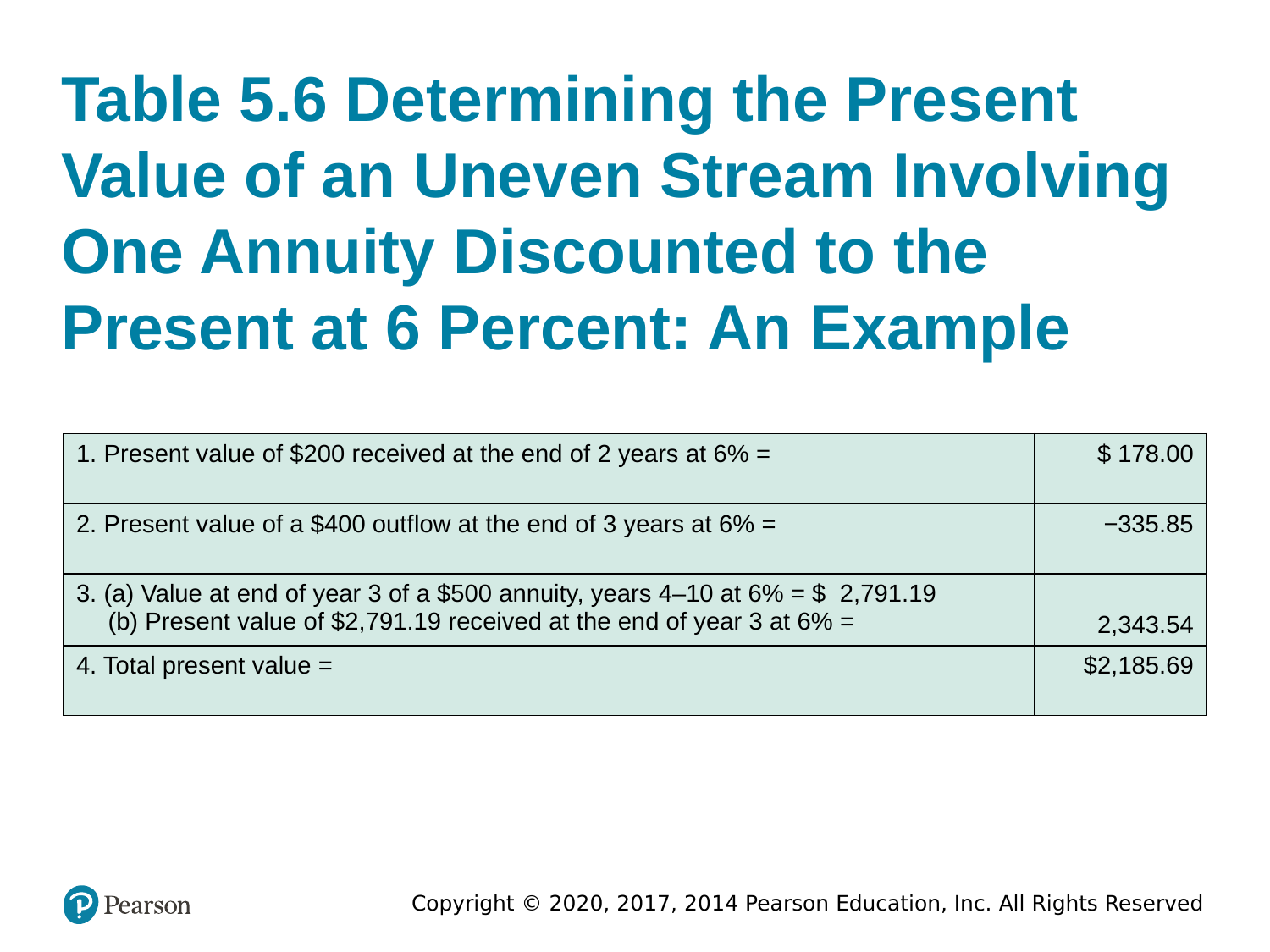

# Table 5.6 Determining the Present Value of an Uneven Stream Involving One Annuity Discounted to the Present at 6 Percent: An Example
| 1. Present value of $200 received at the end of 2 years at 6% = | $ 178.00 |
| --- | --- |
| 2. Present value of a $400 outflow at the end of 3 years at 6% = | −335.85 |
| 3. (a) Value at end of year 3 of a $500 annuity, years 4–10 at 6% = $ 2,791.19 (b) Present value of $2,791.19 received at the end of year 3 at 6% = | 2,343.54 |
| 4. Total present value = | $2,185.69 |